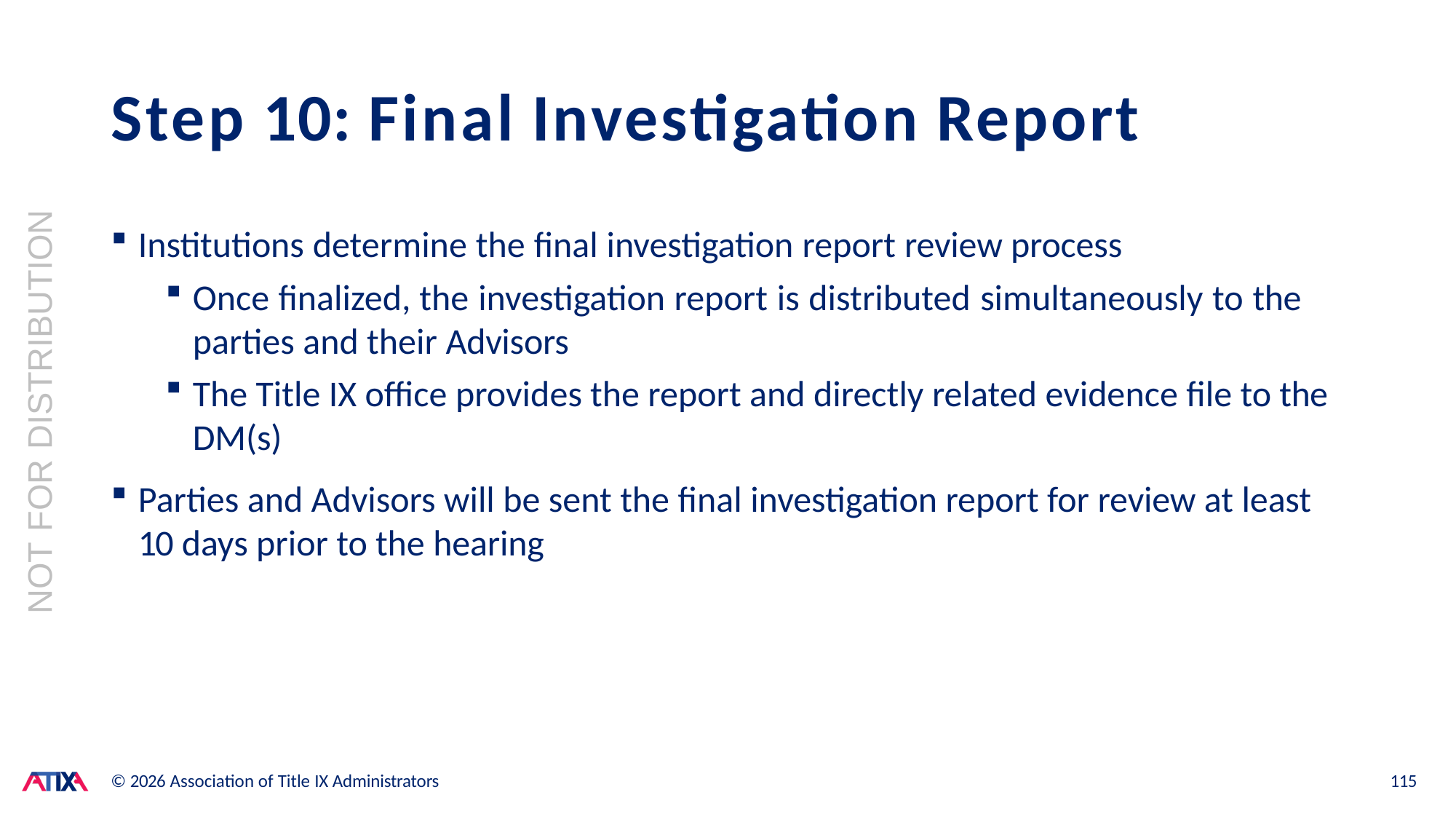

# Step 10: Final Investigation Report
NOT FOR DISTRIBUTION
Institutions determine the final investigation report review process
Once finalized, the investigation report is distributed simultaneously to the parties and their Advisors
The Title IX office provides the report and directly related evidence file to the DM(s)
Parties and Advisors will be sent the final investigation report for review at least 10 days prior to the hearing
© 2026 Association of Title IX Administrators
115